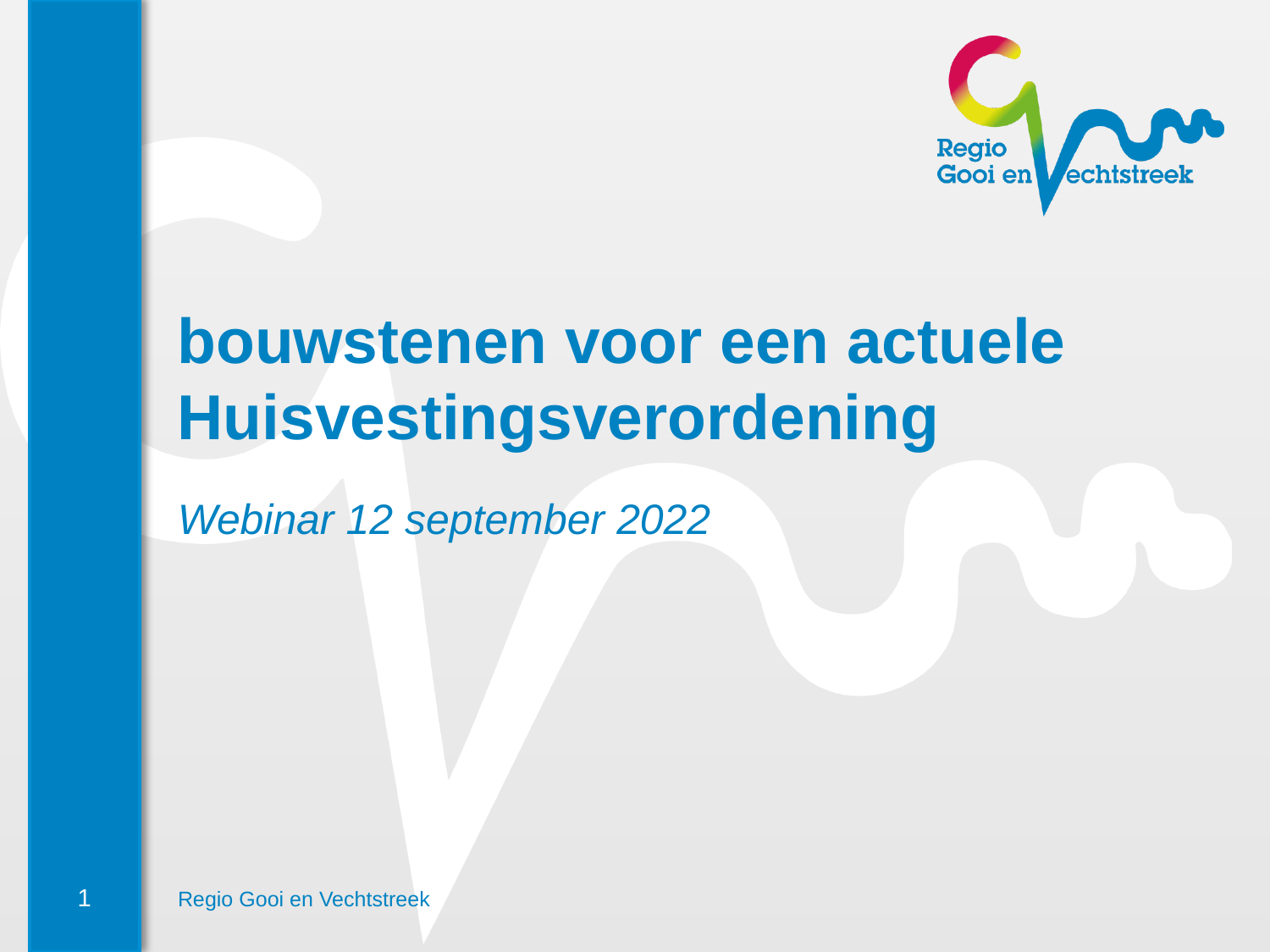

# bouwstenen voor een actuele Huisvestingsverordening
Webinar 12 september 2022